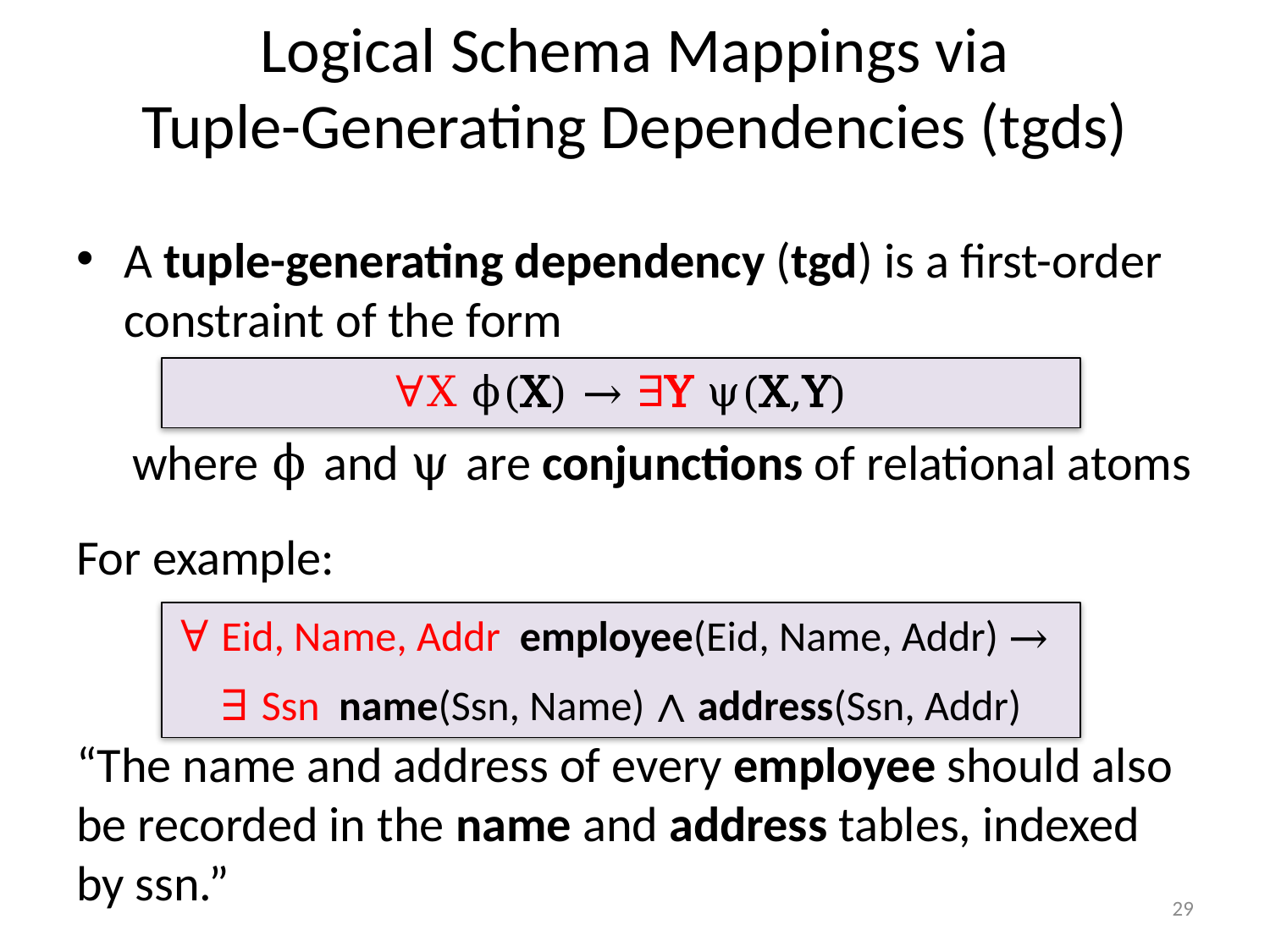

# Logical Schema Mappings via Tuple-Generating Dependencies (tgds)
A tuple-generating dependency (tgd) is a first-order constraint of the form

     where ϕ and ψ are conjunctions of relational atoms

For example:

“The name and address of every employee should also be recorded in the name and address tables, indexed by ssn.”
∀X ϕ(X) → ∃Y ψ(X,Y)
∀ Eid, Name, Addr  employee(Eid, Name, Addr) →
∃ Ssn  name(Ssn, Name) ∧ address(Ssn, Addr)
29